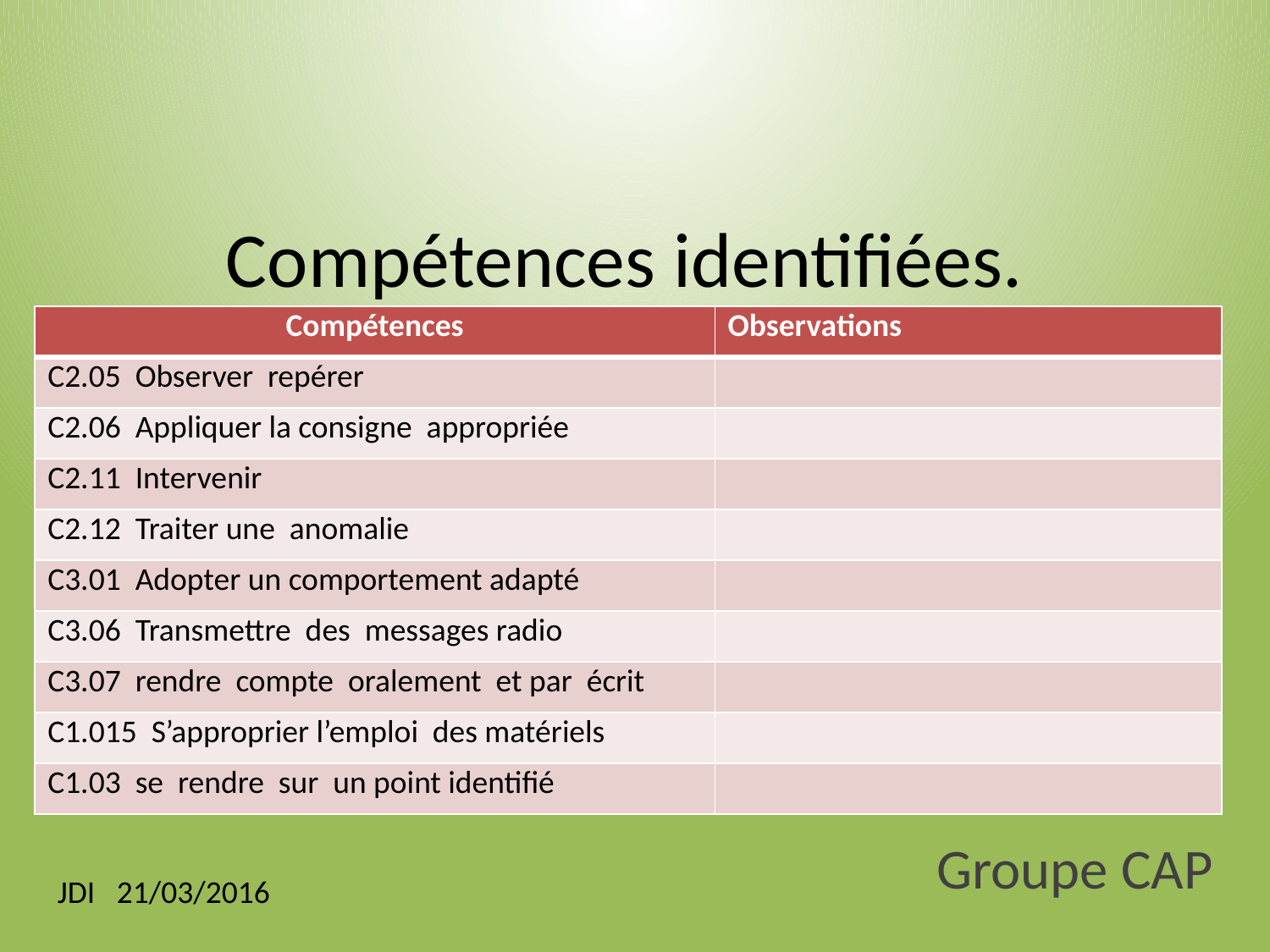

# Compétences identifiées.
| Compétences | Observations |
| --- | --- |
| C2.05 Observer repérer |  |
| C2.06 Appliquer la consigne appropriée |  |
| C2.11 Intervenir |  |
| C2.12 Traiter une anomalie |  |
| C3.01 Adopter un comportement adapté |  |
| C3.06 Transmettre des messages radio |  |
| C3.07 rendre compte oralement et par écrit |  |
| C1.015 S’approprier l’emploi des matériels |  |
| C1.03 se rendre sur un point identifié |  |
Groupe CAP
JDI   21/03/2016